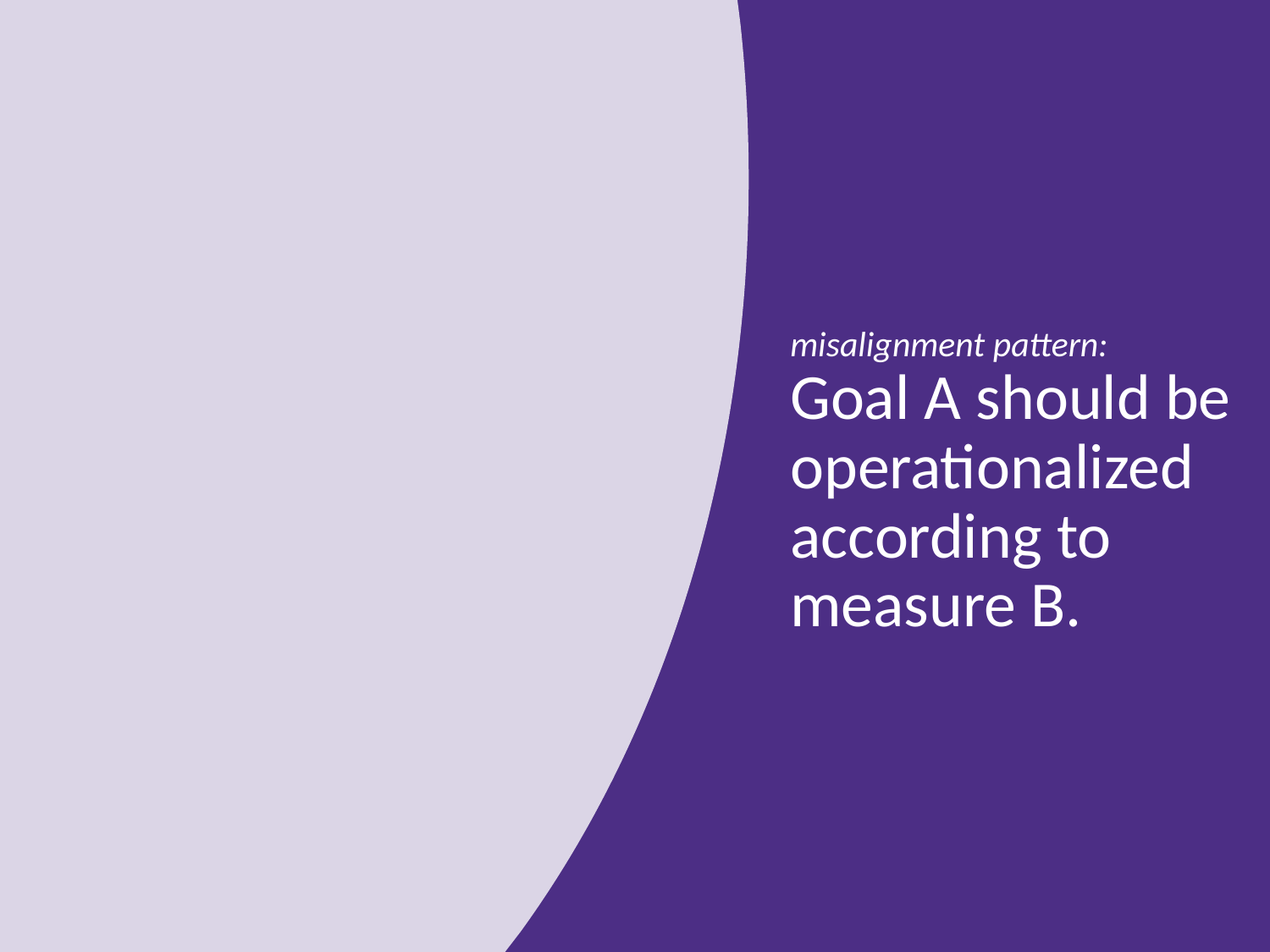

# misalignment pattern: Goal A should be operationalized according to measure B.